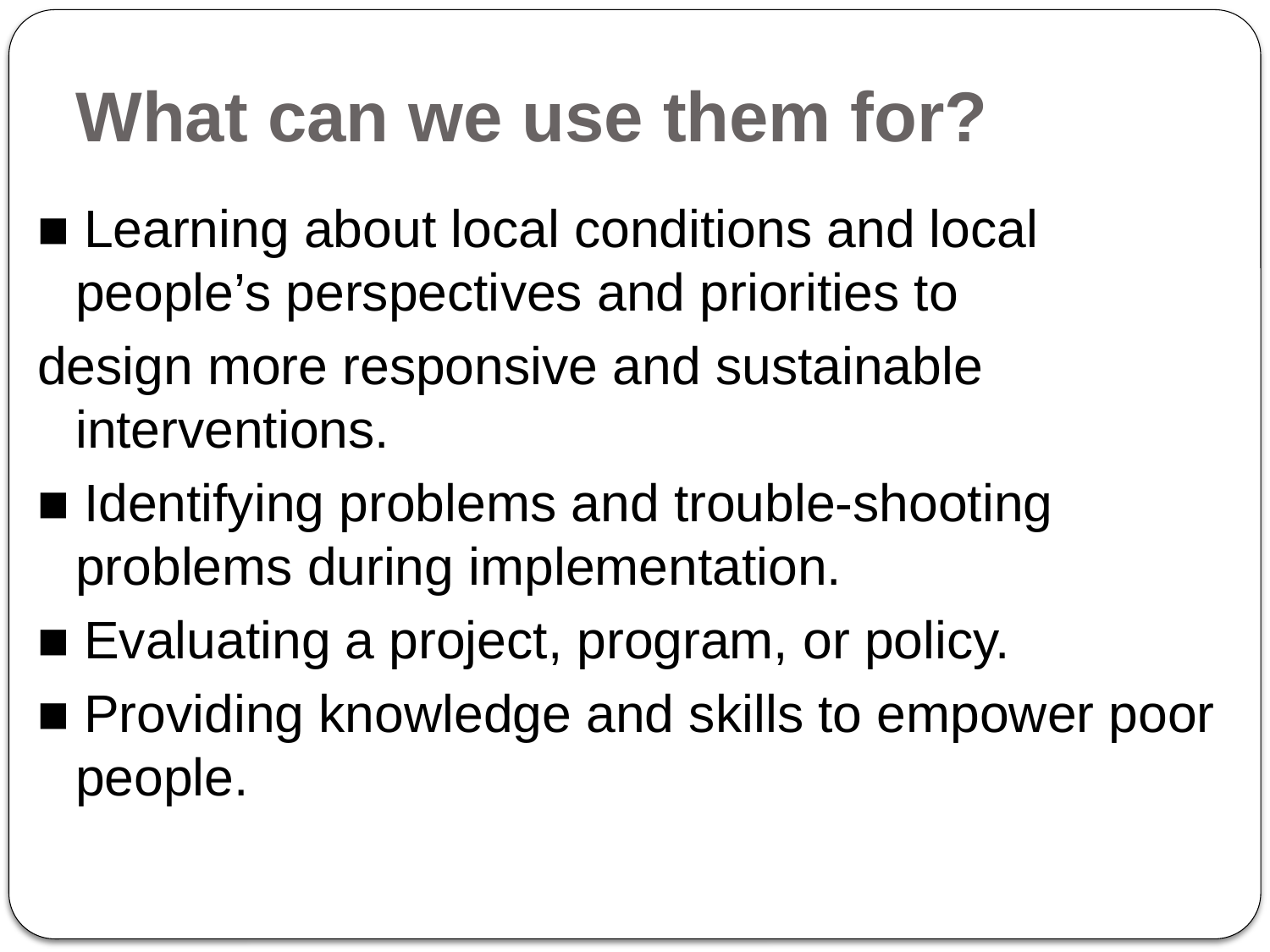

# What can we use them for?
■ Learning about local conditions and local people’s perspectives and priorities to
design more responsive and sustainable interventions.
■ Identifying problems and trouble-shooting problems during implementation.
■ Evaluating a project, program, or policy.
■ Providing knowledge and skills to empower poor people.